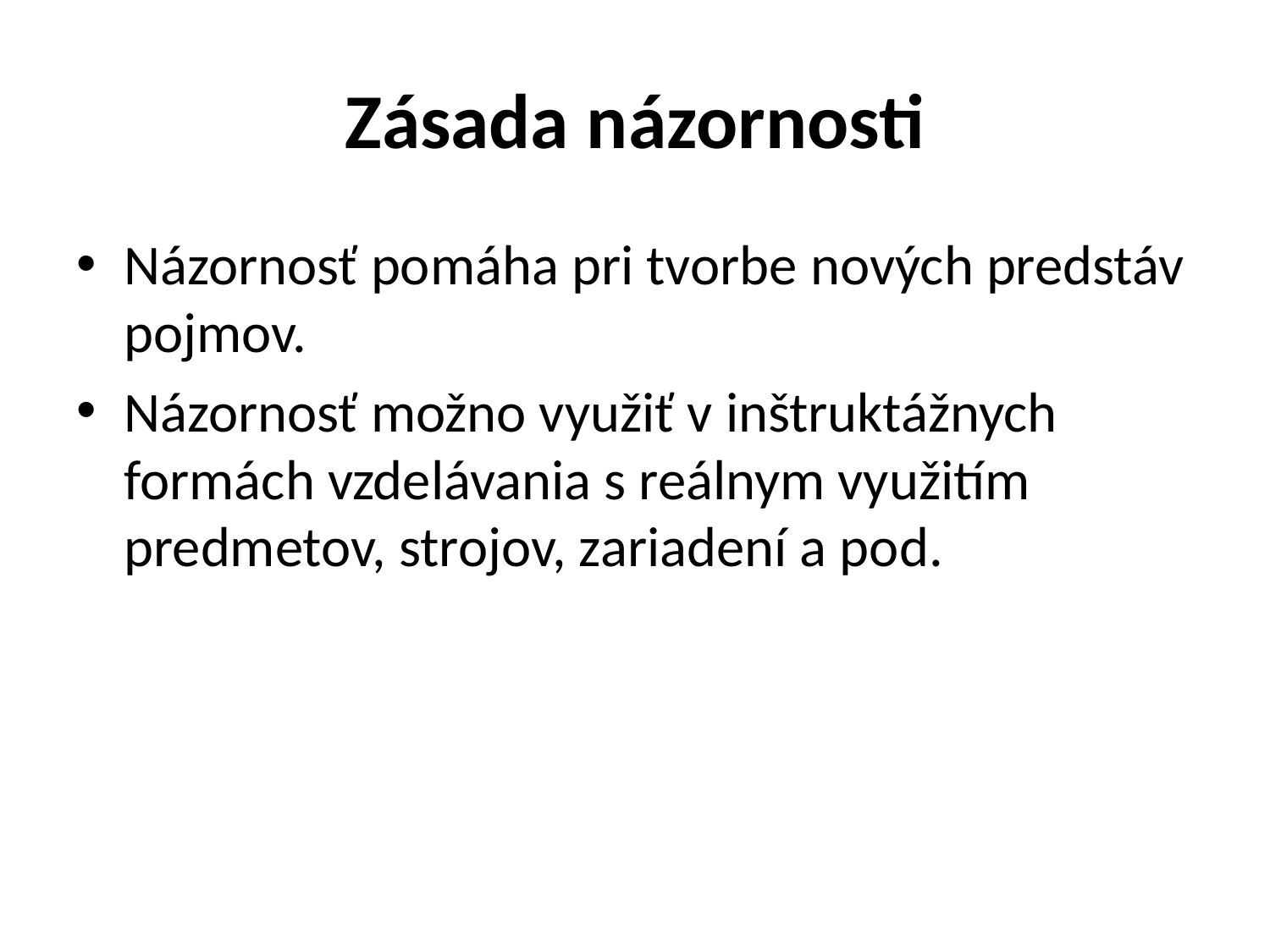

# Zásada názornosti
Názornosť pomáha pri tvorbe nových predstáv pojmov.
Názornosť možno využiť v inštruktážnych formách vzdelávania s reálnym využitím predmetov, strojov, zariadení a pod.